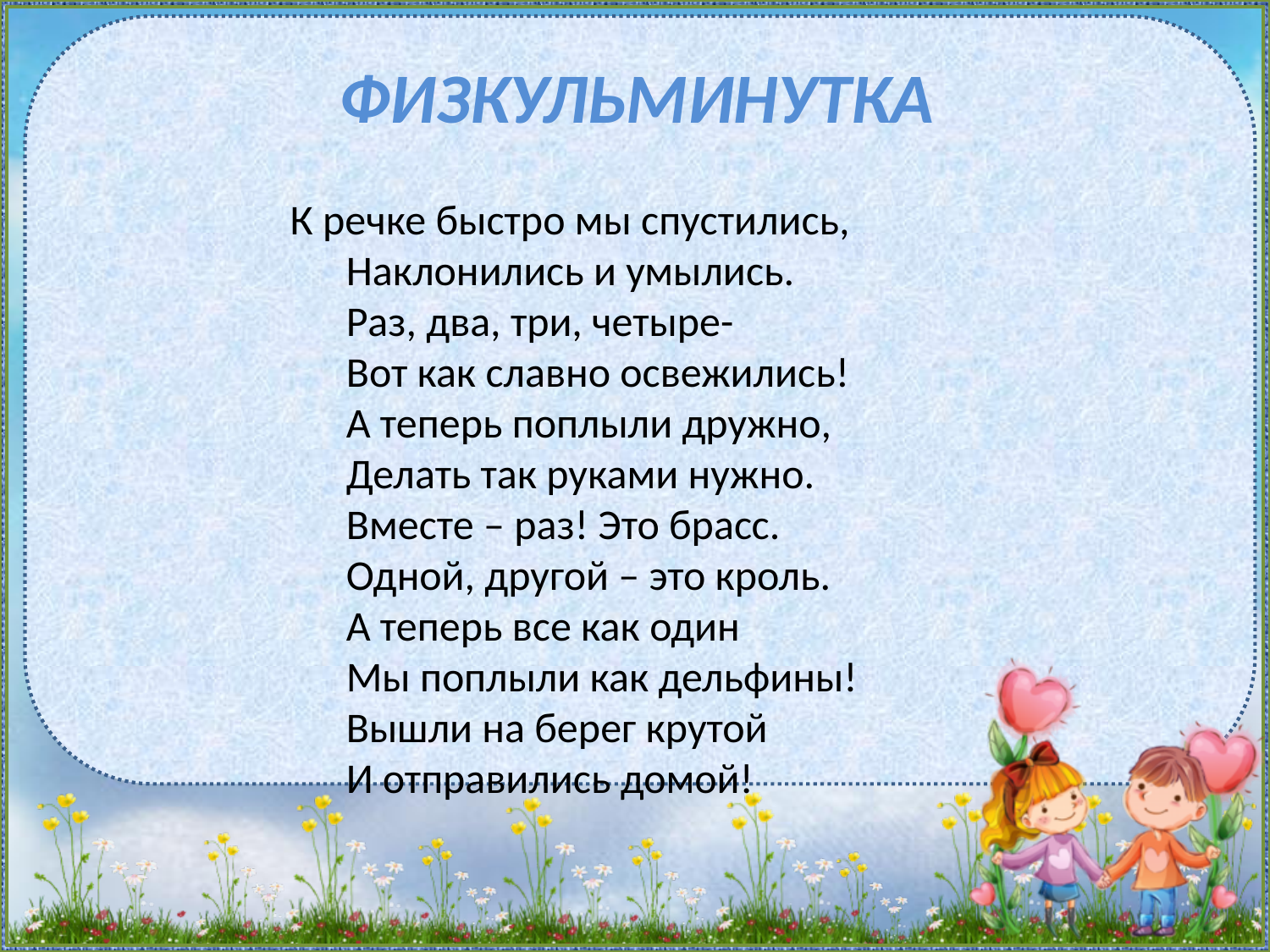

# ФИЗКУЛЬМИНУТКА
                        К речке быстро мы спустились,
                        Наклонились и умылись.
                        Раз, два, три, четыре-
                        Вот как славно освежились!
                        А теперь поплыли дружно,
                        Делать так руками нужно.
                        Вместе – раз! Это брасс.
                        Одной, другой – это кроль.
                        А теперь все как один
                        Мы поплыли как дельфины!
                        Вышли на берег крутой
                        И отправились домой!